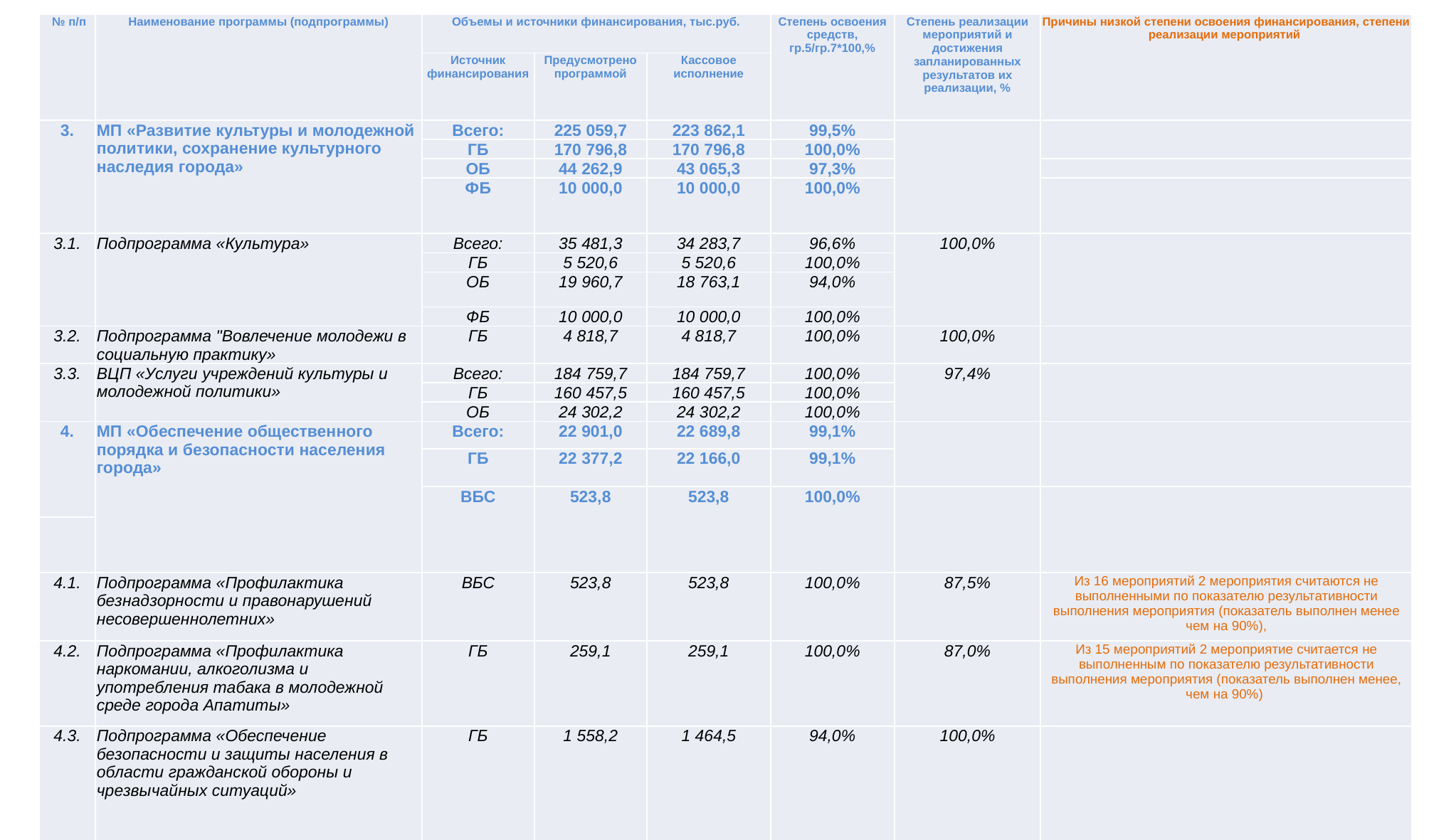

| № п/п | Наименование программы (подпрограммы) | Объемы и источники финансирования, тыс.руб. |  |  | Степень освоения средств, гр.5/гр.7\*100,% | Степень реализации мероприятий и достижения запланированных результатов их реализации, % | Причины низкой степени освоения финансирования, степени реализации мероприятий |
| --- | --- | --- | --- | --- | --- | --- | --- |
|  |  | Источник финансирования | Предусмотрено программой | Кассовое исполнение |  |  |  |
| 1 | 2 | 3 | 4 | 5 | 6 | 7 | 8 |
| 3. | МП «Развитие культуры и молодежной политики, сохранение культурного наследия города» | Всего: | 225 059,7 | 223 862,1 | 99,5% |  |  |
| --- | --- | --- | --- | --- | --- | --- | --- |
|  |  | ГБ | 170 796,8 | 170 796,8 | 100,0% |  |  |
|  |  | ОБ | 44 262,9 | 43 065,3 | 97,3% |  |  |
|  |  | ФБ | 10 000,0 | 10 000,0 | 100,0% |  |  |
| 3.1. | Подпрограмма «Культура» | Всего: | 35 481,3 | 34 283,7 | 96,6% | 100,0% |  |
|  |  | ГБ | 5 520,6 | 5 520,6 | 100,0% |  |  |
|  |  | ОБ | 19 960,7 | 18 763,1 | 94,0% |  |  |
|  |  | ФБ | 10 000,0 | 10 000,0 | 100,0% |  |  |
| 3.2. | Подпрограмма "Вовлечение молодежи в социальную практику» | ГБ | 4 818,7 | 4 818,7 | 100,0% | 100,0% |  |
| 3.3. | ВЦП «Услуги учреждений культуры и молодежной политики» | Всего: | 184 759,7 | 184 759,7 | 100,0% | 97,4% |  |
|  |  | ГБ | 160 457,5 | 160 457,5 | 100,0% |  |  |
|  |  | ОБ | 24 302,2 | 24 302,2 | 100,0% |  |  |
| 4. | МП «Обеспечение общественного порядка и безопасности населения города» | Всего: | 22 901,0 | 22 689,8 | 99,1% |  |  |
|  |  | ГБ | 22 377,2 | 22 166,0 | 99,1% |  |  |
|  |  | ВБС | 523,8 | 523,8 | 100,0% |  |  |
|  |  |  |  |  |  |  |  |
| 4.1. | Подпрограмма «Профилактика безнадзорности и правонарушений несовершеннолетних» | ВБС | 523,8 | 523,8 | 100,0% | 87,5% | Из 16 мероприятий 2 мероприятия считаются не выполненными по показателю результативности выполнения мероприятия (показатель выполнен менее чем на 90%), |
| 4.2. | Подпрограмма «Профилактика наркомании, алкоголизма и употребления табака в молодежной среде города Апатиты» | ГБ | 259,1 | 259,1 | 100,0% | 87,0% | Из 15 мероприятий 2 мероприятие считается не выполненным по показателю результативности выполнения мероприятия (показатель выполнен менее, чем на 90%) |
| 4.3. | Подпрограмма «Обеспечение безопасности и защиты населения в области гражданской обороны и чрезвычайных ситуаций» | ГБ | 1 558,2 | 1 464,5 | 94,0% | 100,0% |  |